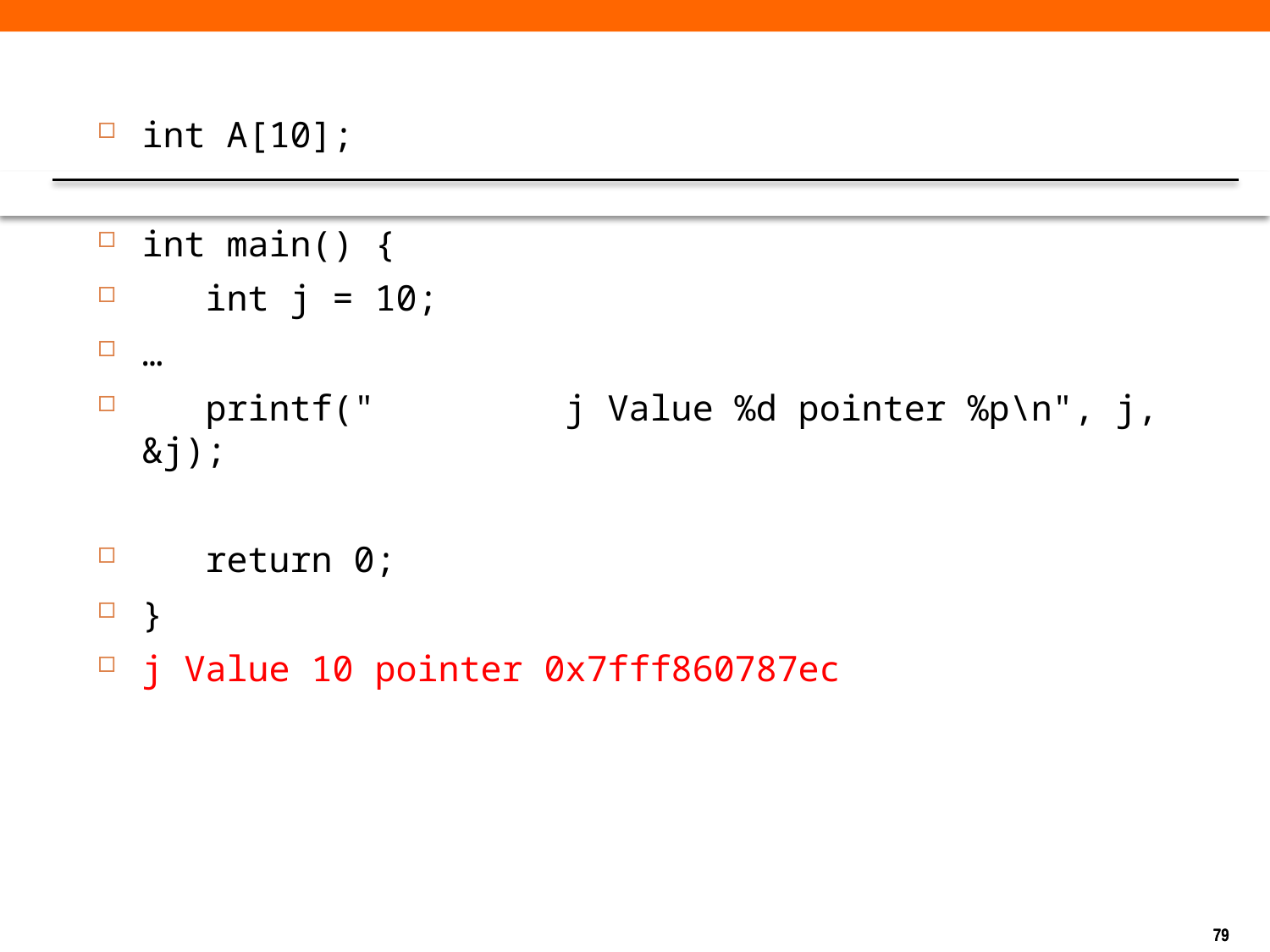

#
int A[10];

int main() {
   int j = 10;
…
   printf("         j Value %d pointer %p\n", j, &j);

   return 0;
}
j Value 10 pointer 0x7fff860787ec